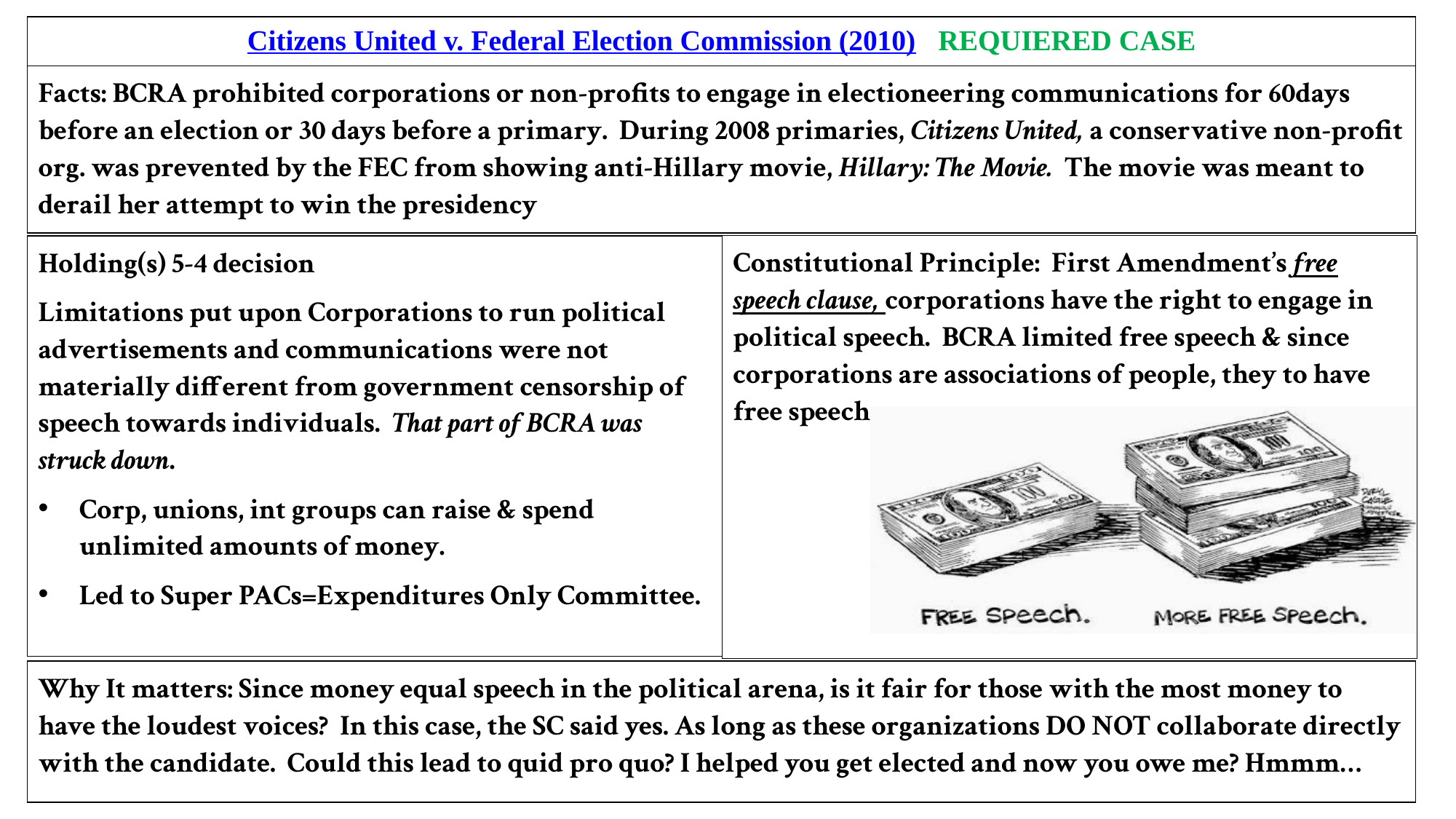

Citizens United v. Federal Election Commission (2010)   REQUIERED CASE
Facts: BCRA prohibited corporations or non-profits to engage in electioneering communications for 60days before an election or 30 days before a primary.  During 2008 primaries, Citizens United, a conservative non-profit org. was prevented by the FEC from showing anti-Hillary movie, Hillary: The Movie.  The movie was meant to derail her attempt to win the presidency
Holding(s) 5-4 decision
Limitations put upon Corporations to run political advertisements and communications were not materially different from government censorship of speech towards individuals.  That part of BCRA was struck down.
Corp, unions, int groups can raise & spend unlimited amounts of money.
Led to Super PACs=Expenditures Only Committee.

Constitutional Principle:  First Amendment’s free speech clause, corporations have the right to engage in political speech.  BCRA limited free speech & since corporations are associations of people, they to have free speech.

Why It matters: Since money equal speech in the political arena, is it fair for those with the most money to have the loudest voices?  In this case, the SC said yes. As long as these organizations DO NOT collaborate directly with the candidate.  Could this lead to quid pro quo? I helped you get elected and now you owe me? Hmmm…